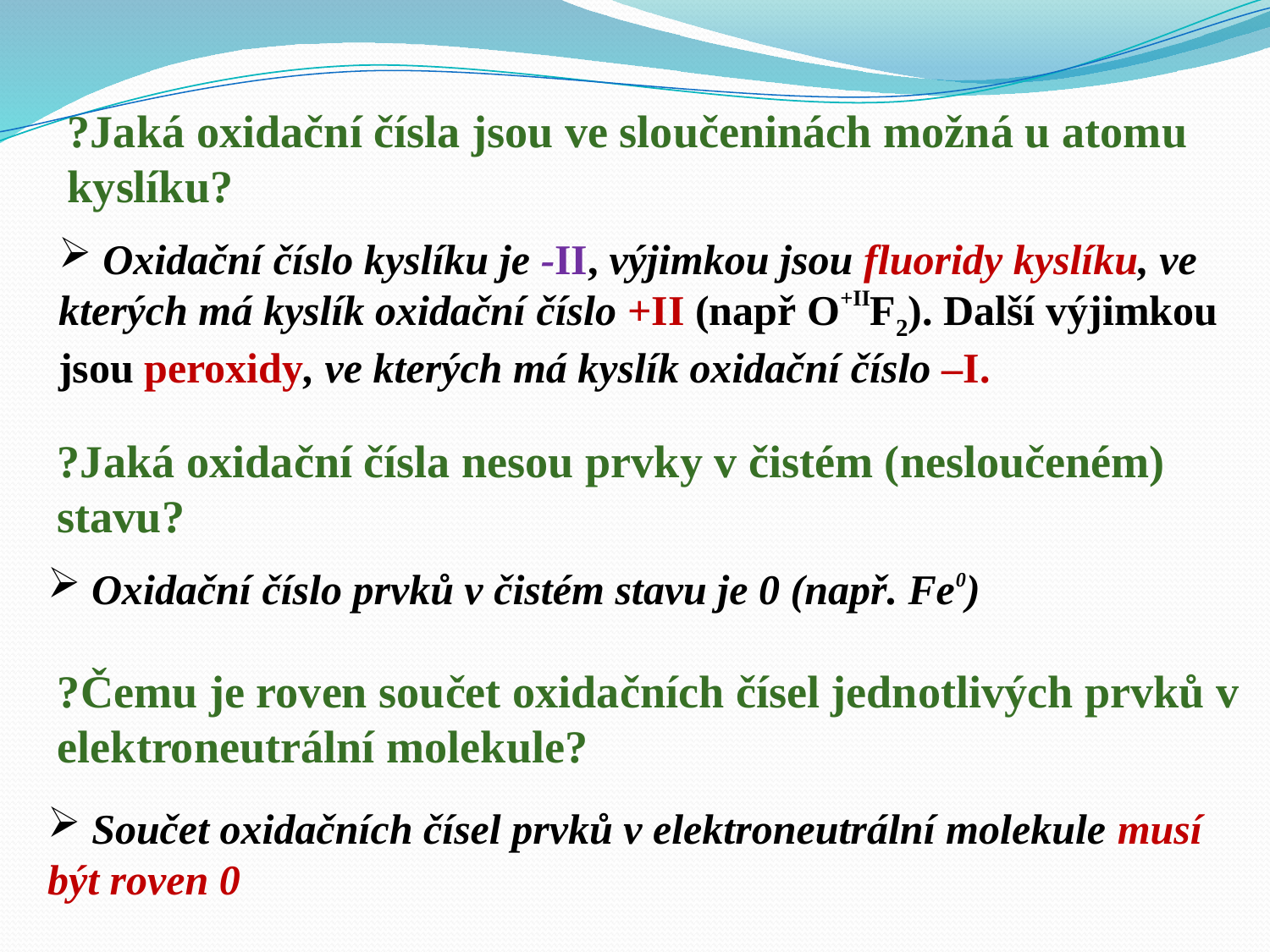

?Jaká oxidační čísla jsou ve sloučeninách možná u atomu kyslíku?
 Oxidační číslo kyslíku je -II, výjimkou jsou fluoridy kyslíku, ve kterých má kyslík oxidační číslo +II (např O+IIF2). Další výjimkou jsou peroxidy, ve kterých má kyslík oxidační číslo –I.
?Jaká oxidační čísla nesou prvky v čistém (nesloučeném) stavu?
 Oxidační číslo prvků v čistém stavu je 0 (např. Fe0)
?Čemu je roven součet oxidačních čísel jednotlivých prvků v elektroneutrální molekule?
 Součet oxidačních čísel prvků v elektroneutrální molekule musí být roven 0